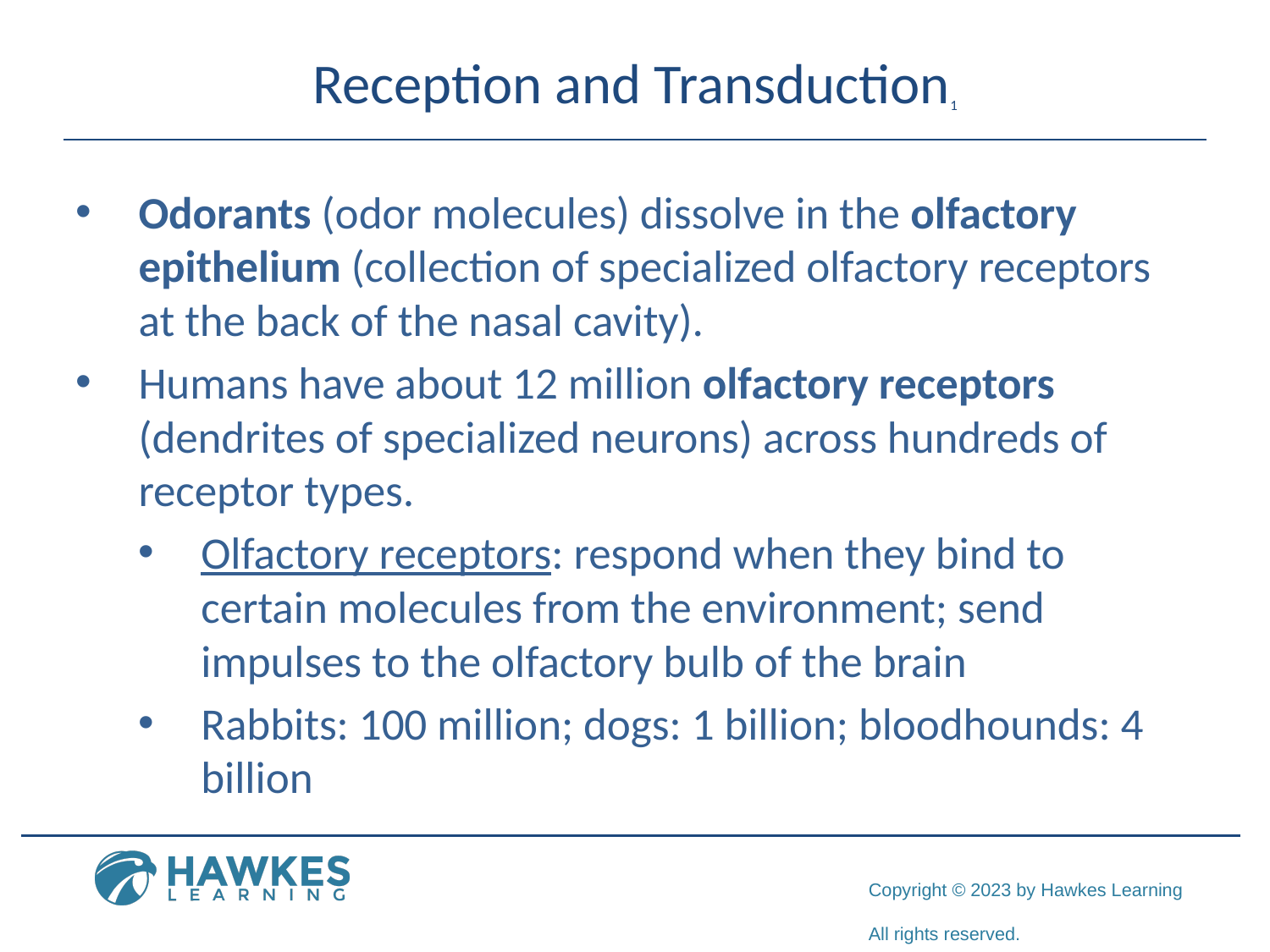

# Reception and Transduction1
Odorants (odor molecules) dissolve in the olfactory epithelium (collection of specialized olfactory receptors at the back of the nasal cavity).
Humans have about 12 million olfactory receptors (dendrites of specialized neurons) across hundreds of receptor types.
Olfactory receptors: respond when they bind to certain molecules from the environment; send impulses to the olfactory bulb of the brain
Rabbits: 100 million; dogs: 1 billion; bloodhounds: 4 billion